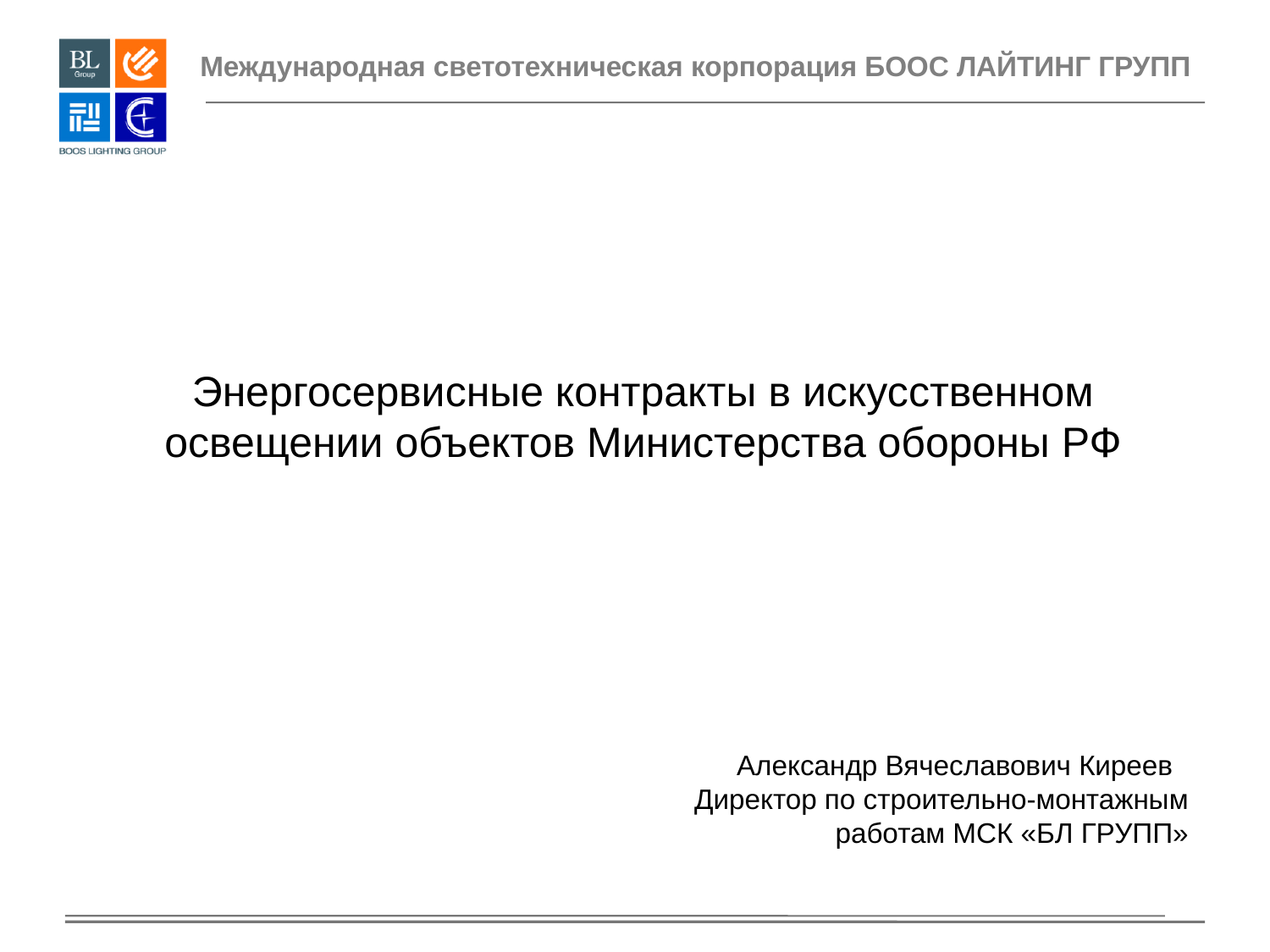

Международная светотехническая корпорация БООС ЛАЙТИНГ ГРУПП
Энергосервисные контракты в искусственном освещении объектов Министерства обороны РФ
Александр Вячеславович Киреев
Директор по строительно-монтажным работам МСК «БЛ ГРУПП»